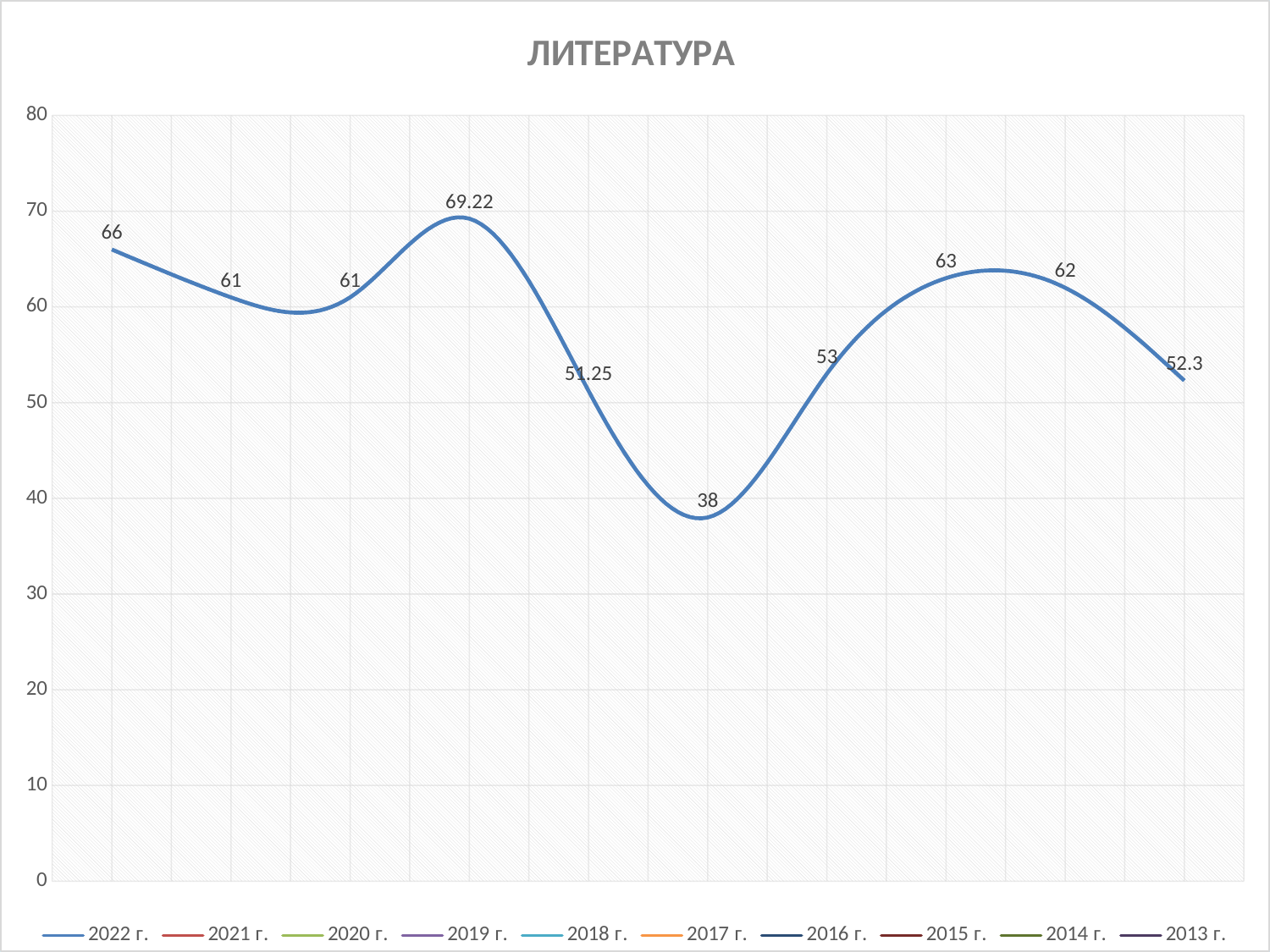

### Chart: ЛИТЕРАТУРА

| Category | Литература |
|---|---|
| 2022 г. | 66.0 |
| 2021 г. | 61.0 |
| 2020 г. | 61.0 |
| 2019 г. | 69.22 |
| 2018 г. | 51.25 |
| 2017 г. | 38.0 |
| 2016 г. | 53.0 |
| 2015 г. | 63.0 |
| 2014 г. | 62.0 |
| 2013 г. | 52.3 |